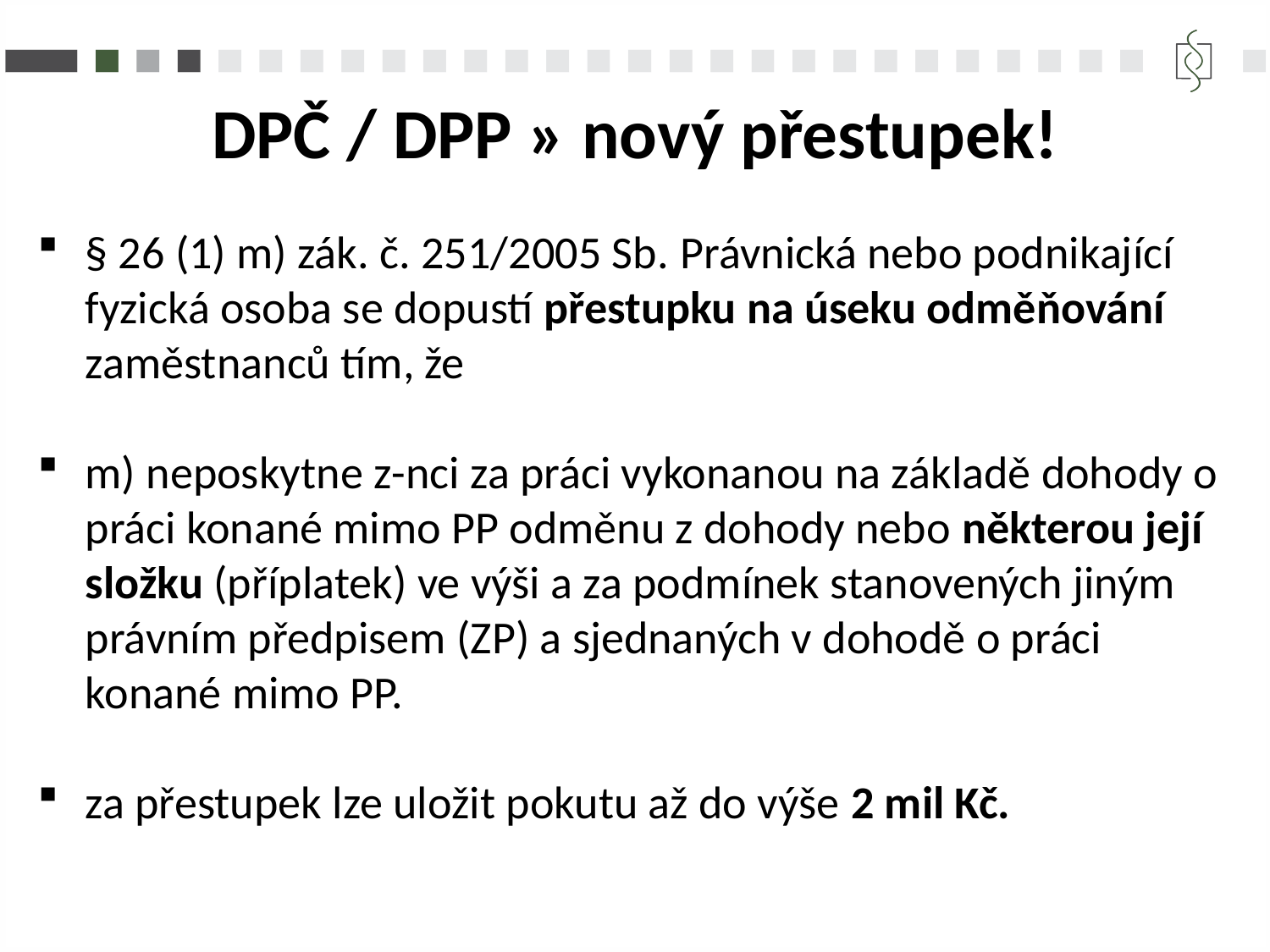

DPČ / DPP » nový přestupek!

§ 26 (1) m) zák. č. 251/2005 Sb. Právnická nebo podnikající fyzická osoba se dopustí přestupku na úseku odměňování zaměstnanců tím, že

m) neposkytne z-nci za práci vykonanou na základě dohody o práci konané mimo PP odměnu z dohody nebo některou její složku (příplatek) ve výši a za podmínek stanovených jiným právním předpisem (ZP) a sjednaných v dohodě o práci konané mimo PP.

za přestupek lze uložit pokutu až do výše 2 mil Kč.